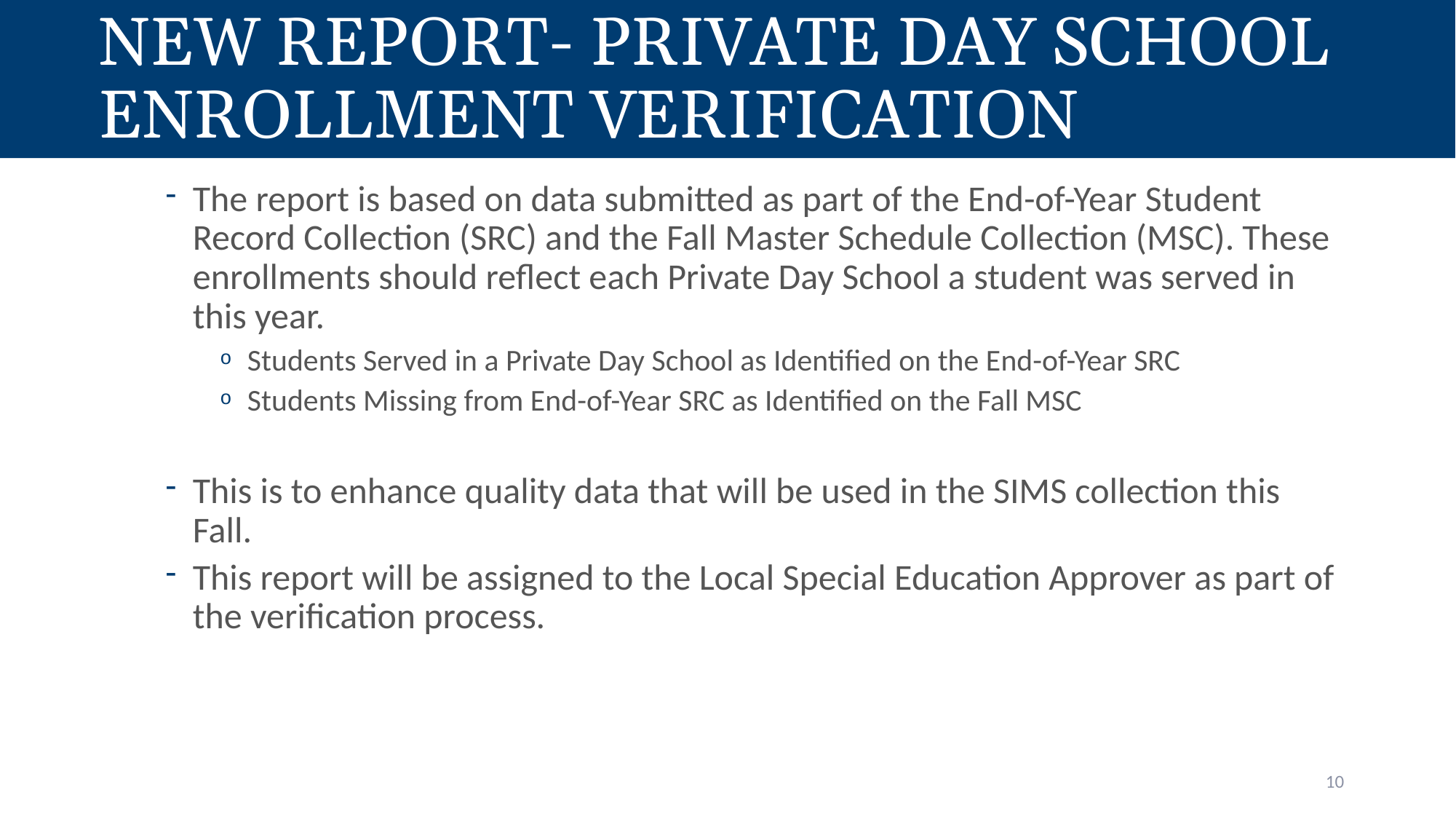

# New Report- Private Day School Enrollment Verification
The report is based on data submitted as part of the End-of-Year Student Record Collection (SRC) and the Fall Master Schedule Collection (MSC). These enrollments should reflect each Private Day School a student was served in this year.
Students Served in a Private Day School as Identified on the End-of-Year SRC
Students Missing from End-of-Year SRC as Identified on the Fall MSC

This is to enhance quality data that will be used in the SIMS collection this Fall.
This report will be assigned to the Local Special Education Approver as part of the verification process.

10